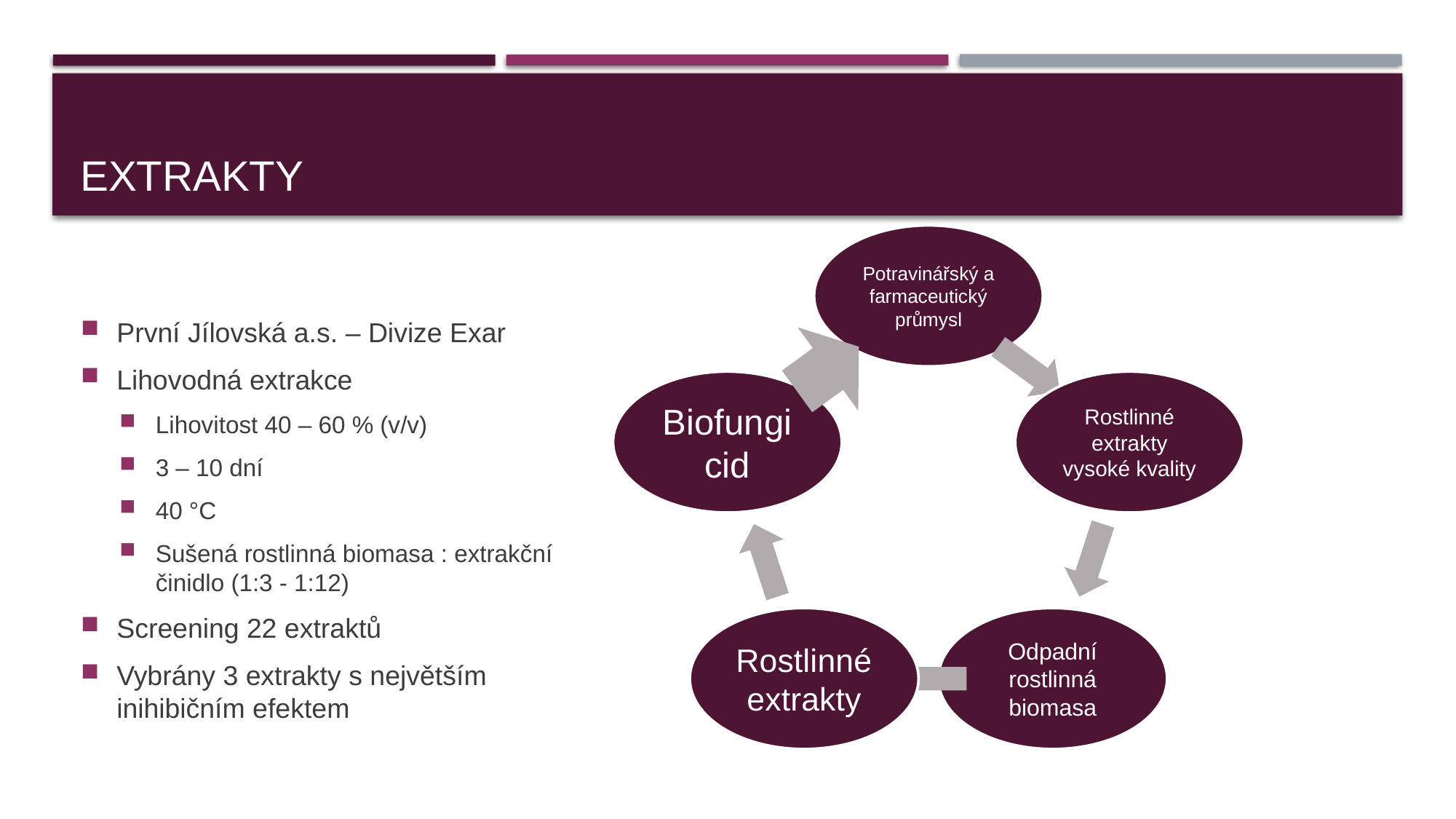

# Extrakty
Potravinářský a farmaceutický průmysl
Rostlinné extrakty vysoké kvality
Odpadní rostlinná biomasa
Rostlinné extrakty
Biofungicid
První Jílovská a.s. – Divize Exar
Lihovodná extrakce
Lihovitost 40 – 60 % (v/v)
3 – 10 dní
40 °C
Sušená rostlinná biomasa : extrakční činidlo (1:3 - 1:12)
Screening 22 extraktů
Vybrány 3 extrakty s největším inihibičním efektem